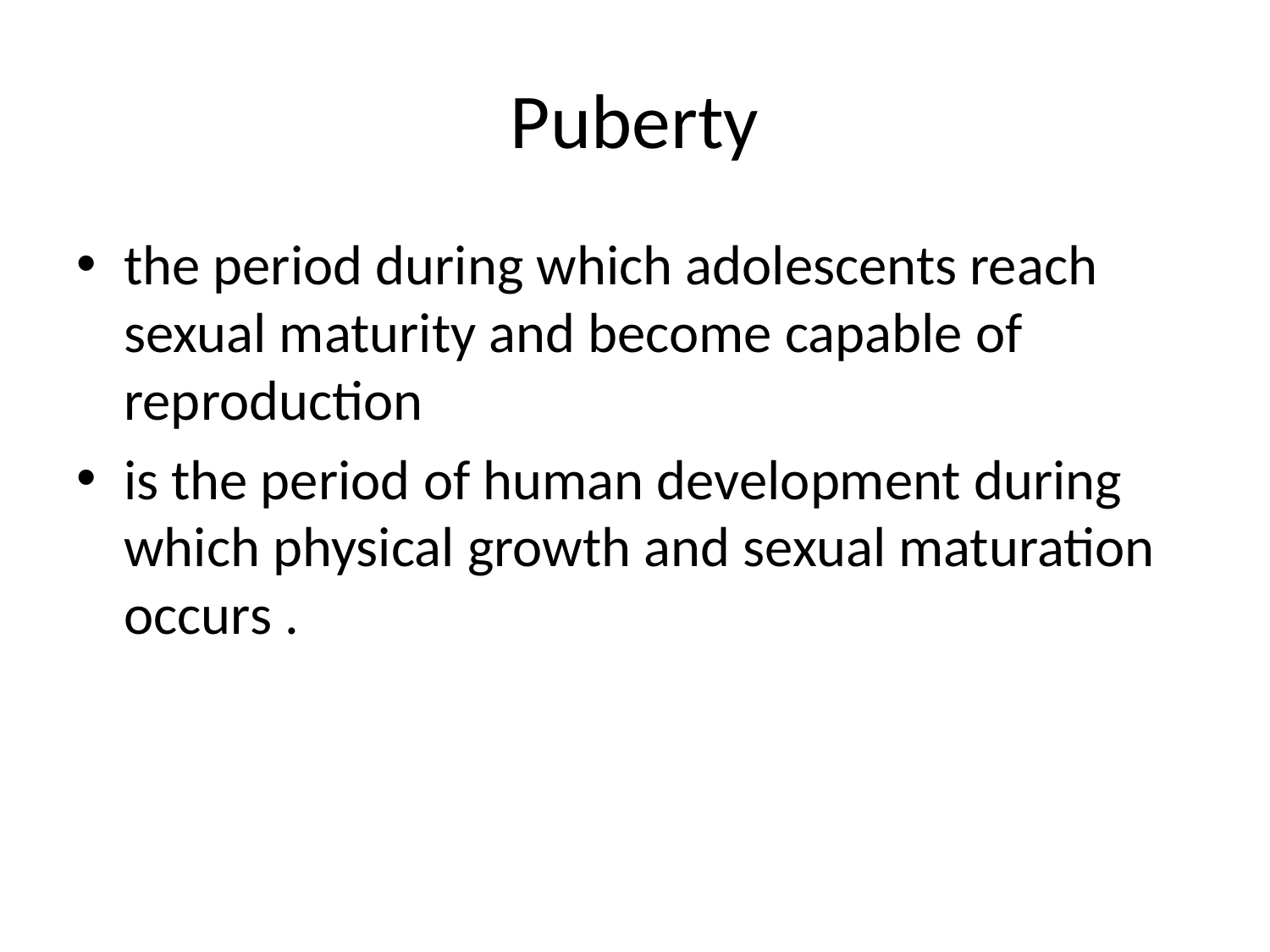

# Puberty
the period during which adolescents reach sexual maturity and become capable of reproduction
is the period of human development during   which physical growth and sexual maturation occurs .